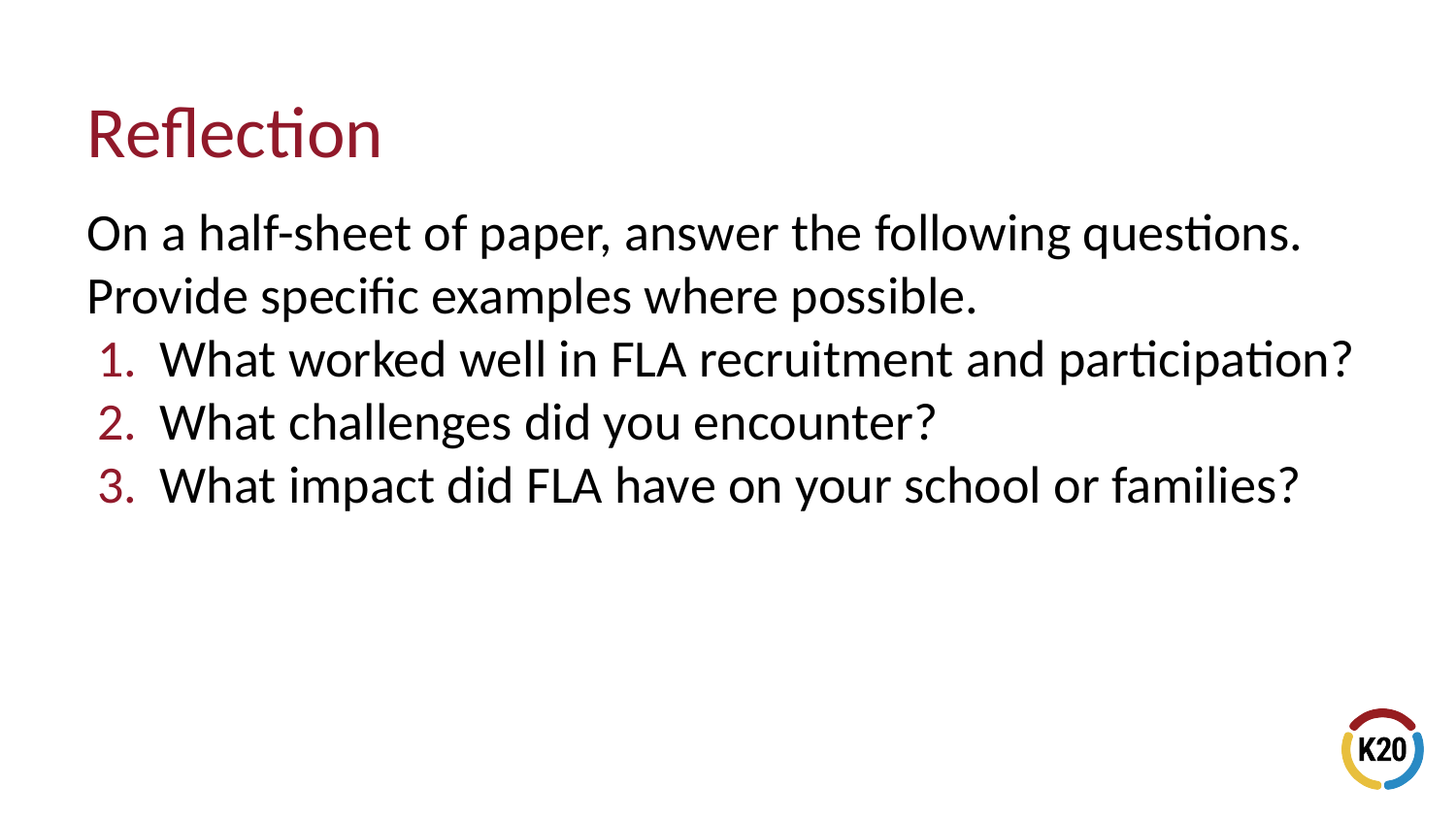

# Reflection
On a half-sheet of paper, answer the following questions. Provide specific examples where possible.
What worked well in FLA recruitment and participation?
What challenges did you encounter?
What impact did FLA have on your school or families?